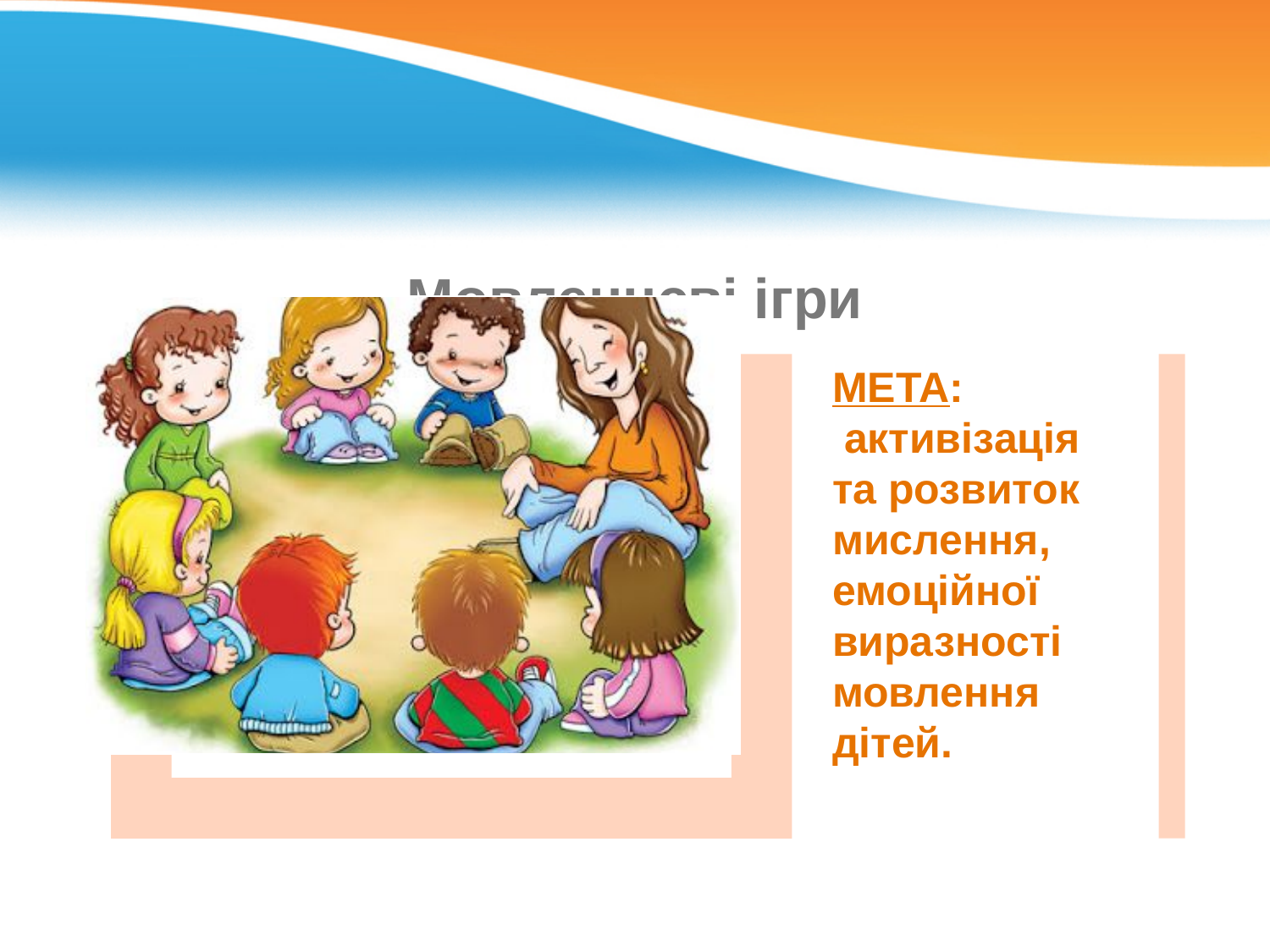

# Мовленнєві ігри
МЕТА:
 активізація та розвиток мислення, емоційної виразності мовлення дітей.